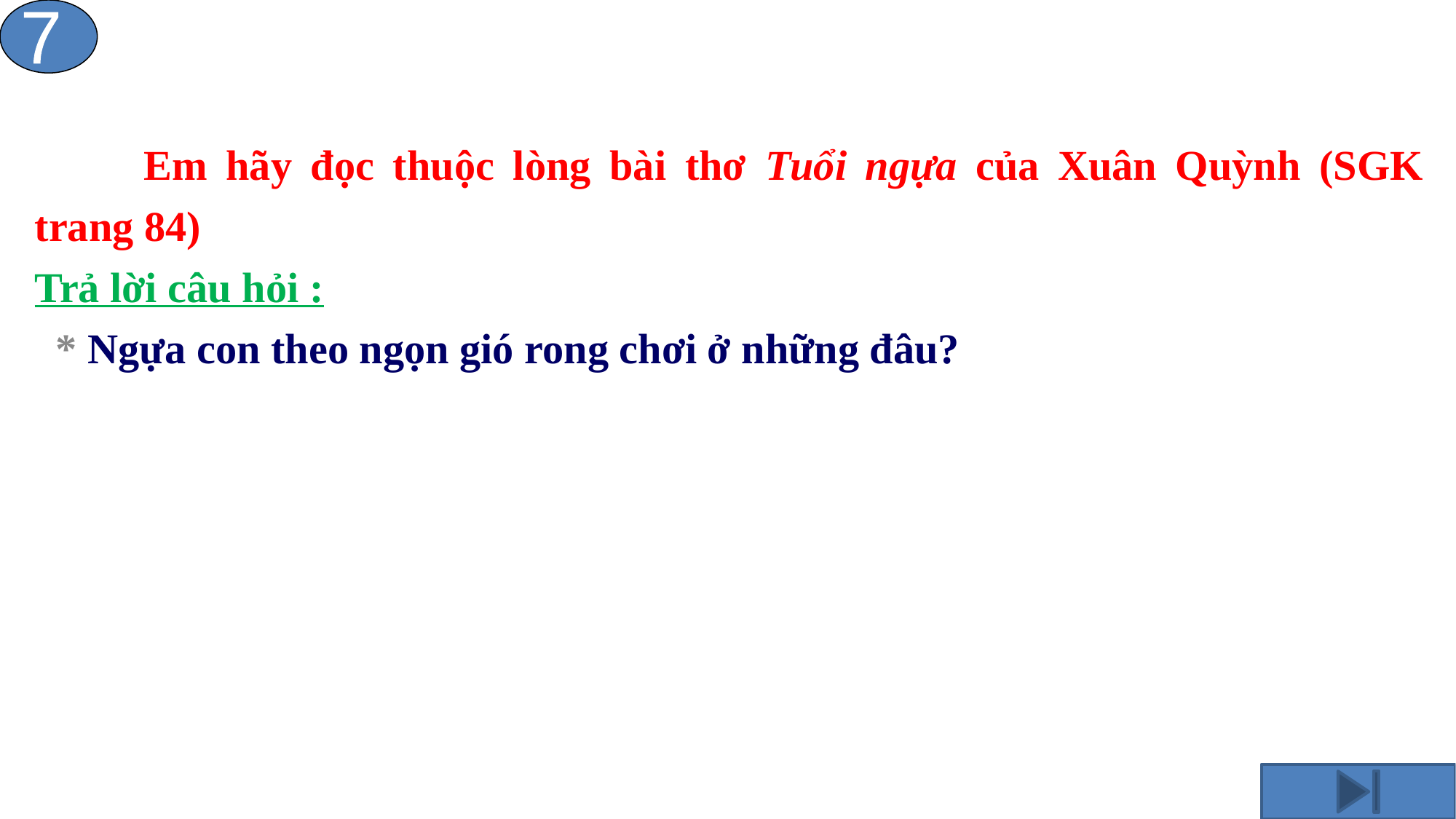

7
	Em hãy đọc thuộc lòng bài thơ Tuổi ngựa của Xuân Quỳnh (SGK trang 84)
Trả lời câu hỏi :
  * Ngựa con theo ngọn gió rong chơi ở những đâu?